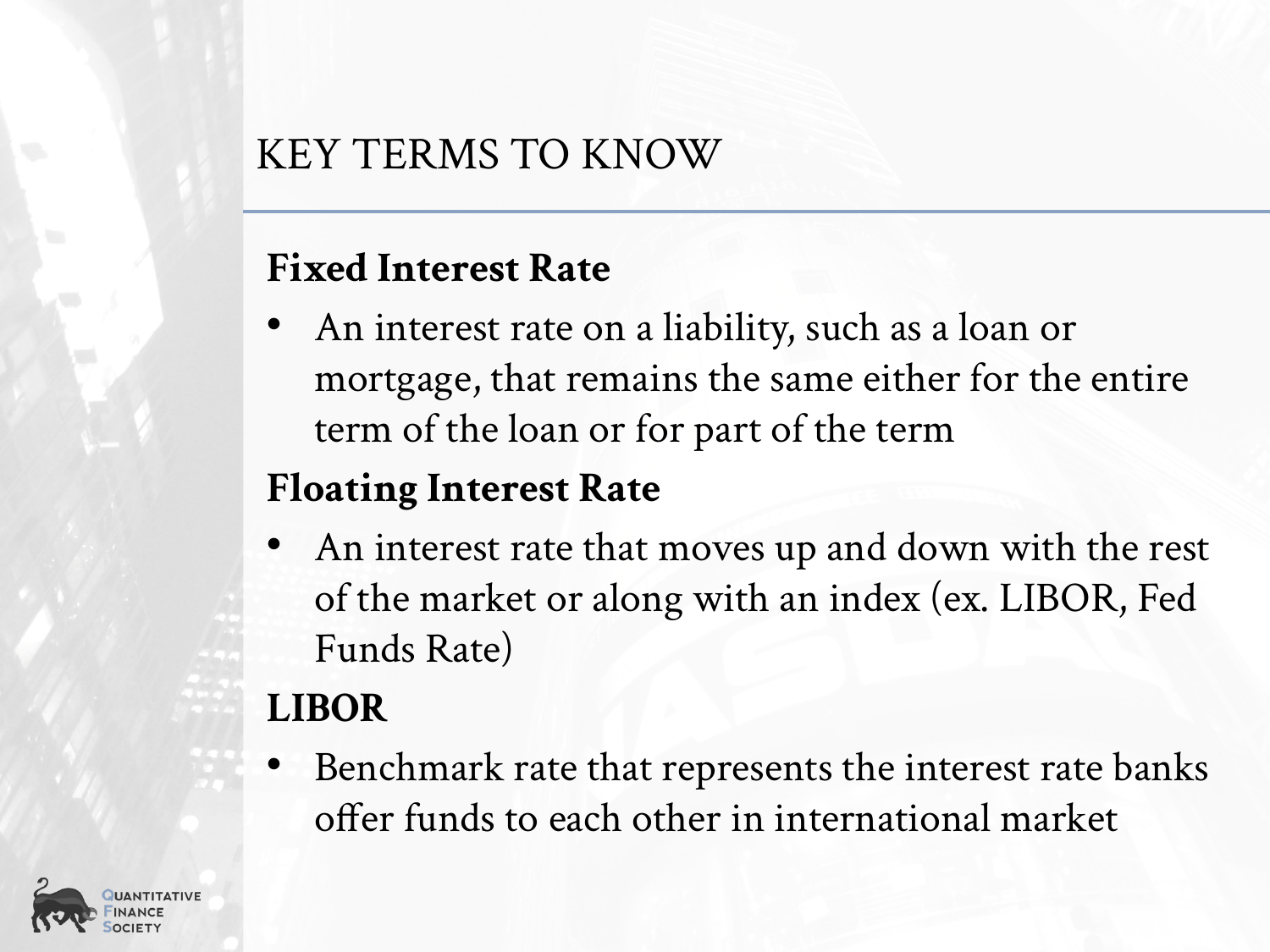

# Key Terms to Know
Fixed Interest Rate
An interest rate on a liability, such as a loan or mortgage, that remains the same either for the entire term of the loan or for part of the term
Floating Interest Rate
An interest rate that moves up and down with the rest of the market or along with an index (ex. LIBOR, Fed Funds Rate)
LIBOR
Benchmark rate that represents the interest rate banks offer funds to each other in international market